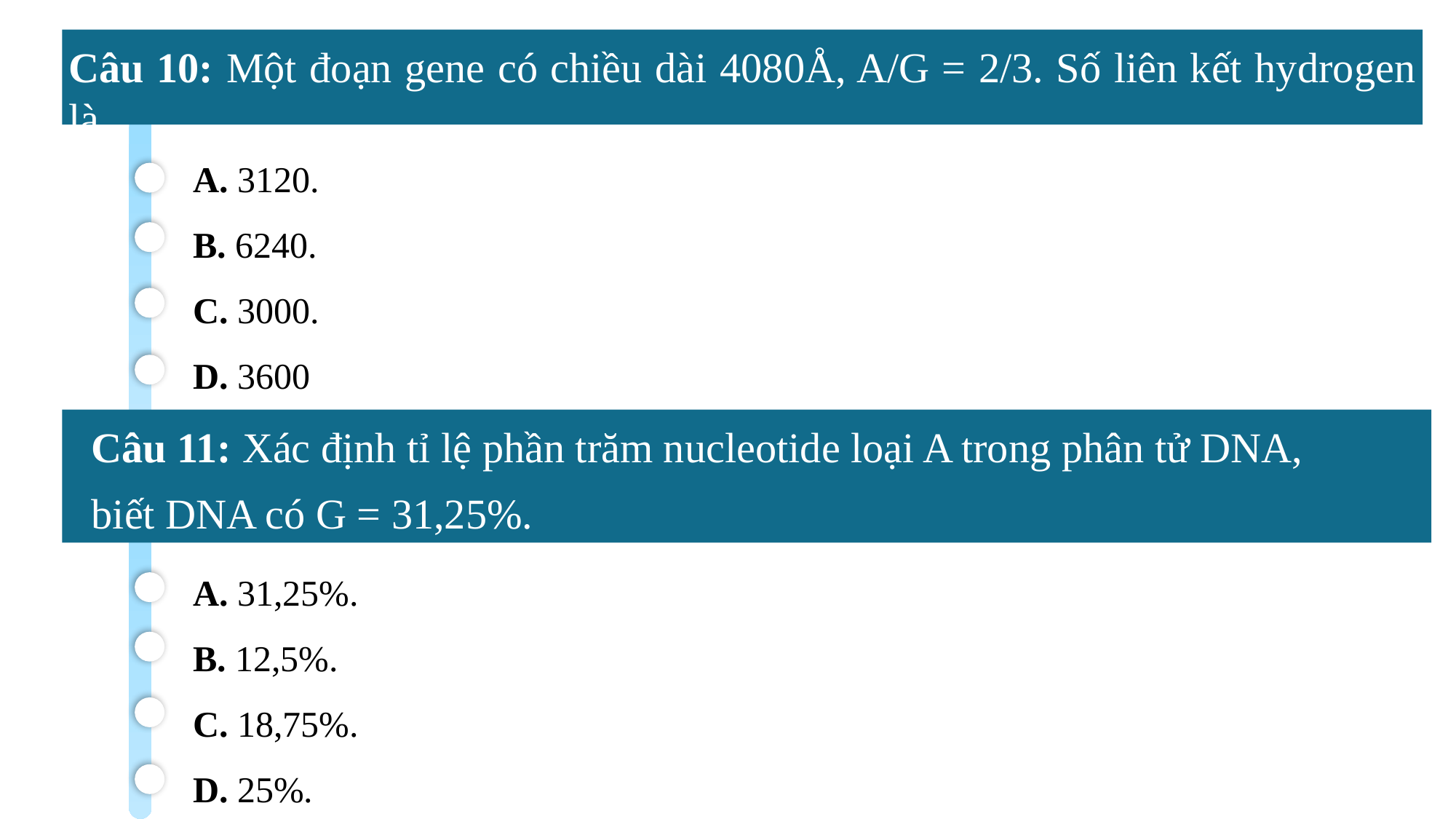

Câu 10: Một đoạn gene có chiều dài 4080Å, A/G = 2/3. Số liên kết hydrogen là

A. 3120.
B. 6240.
C. 3000.
D. 3600

Câu 11: Xác định tỉ lệ phần trăm nucleotide loại A trong phân tử DNA,
biết DNA có G = 31,25%.

A. 31,25%.
B. 12,5%.
C. 18,75%.
D. 25%.